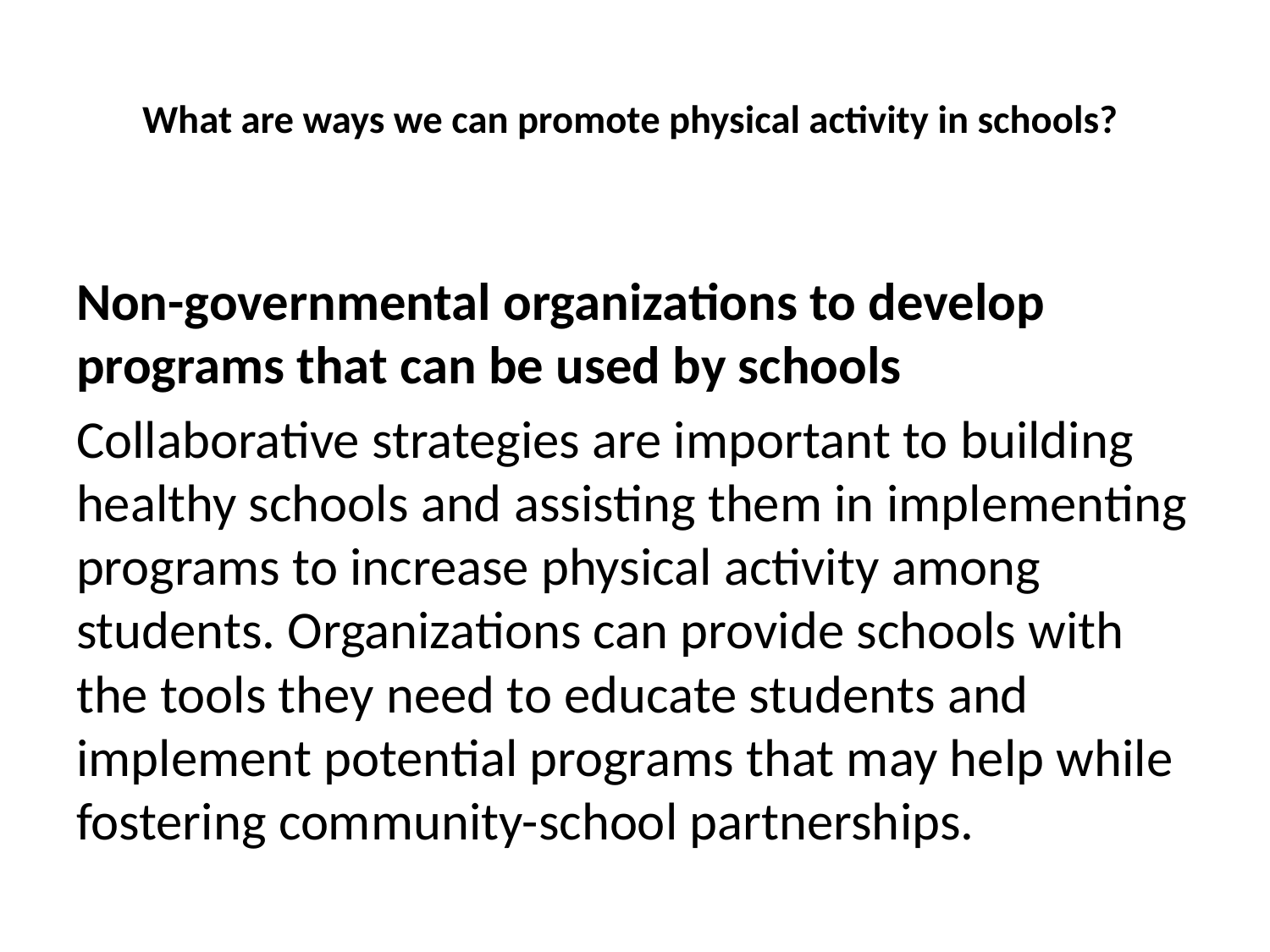

# What are ways we can promote physical activity in schools?

Non-governmental organizations to develop programs that can be used by schools
Collaborative strategies are important to building healthy schools and assisting them in implementing programs to increase physical activity among students. Organizations can provide schools with the tools they need to educate students and implement potential programs that may help while fostering community-school partnerships.